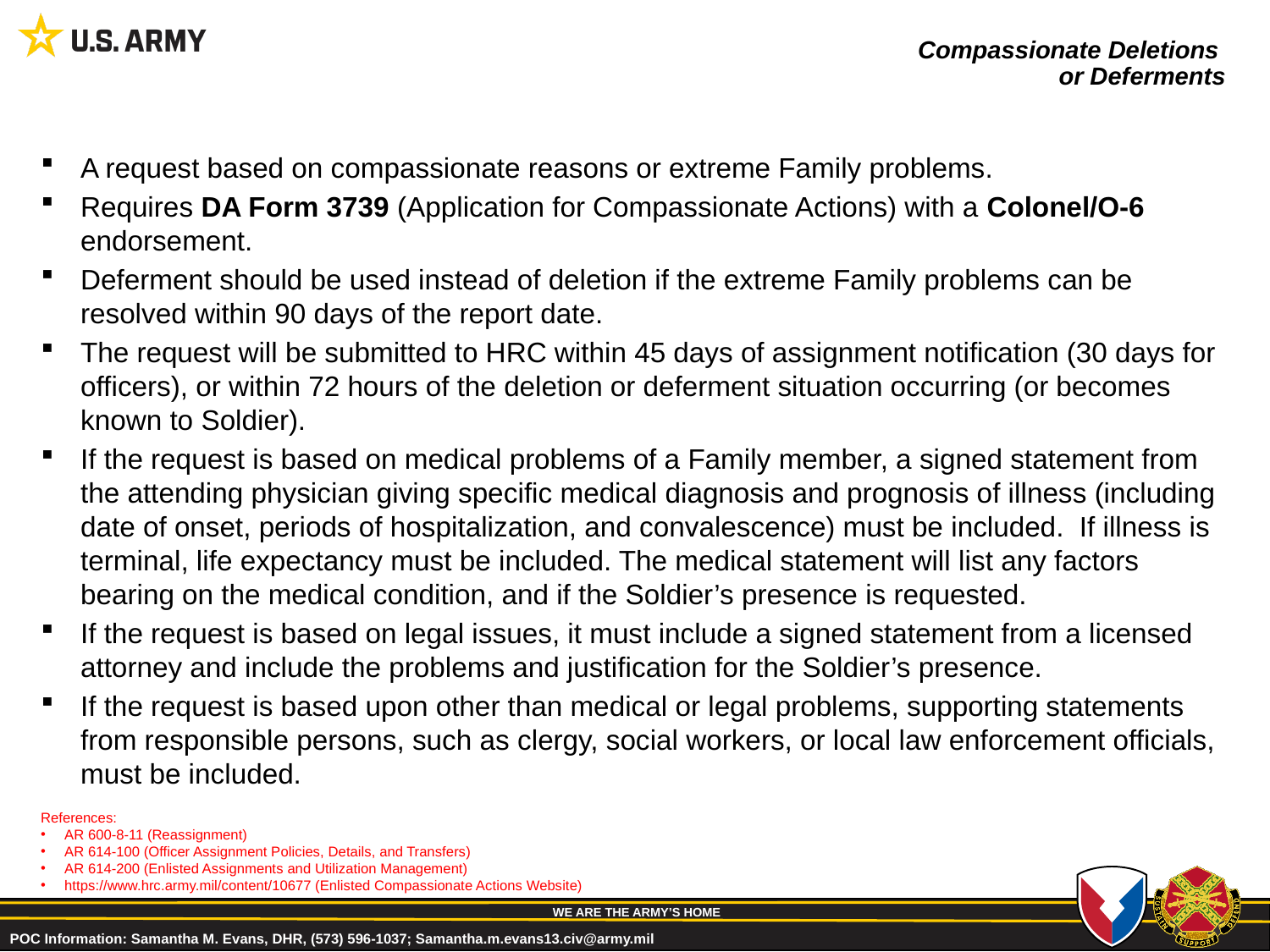

# Compassionate Deletions or Deferments
A request based on compassionate reasons or extreme Family problems.
Requires DA Form 3739 (Application for Compassionate Actions) with a Colonel/O-6 endorsement.
Deferment should be used instead of deletion if the extreme Family problems can be resolved within 90 days of the report date.
The request will be submitted to HRC within 45 days of assignment notification (30 days for officers), or within 72 hours of the deletion or deferment situation occurring (or becomes known to Soldier).
If the request is based on medical problems of a Family member, a signed statement from the attending physician giving specific medical diagnosis and prognosis of illness (including date of onset, periods of hospitalization, and convalescence) must be included.  If illness is terminal, life expectancy must be included. The medical statement will list any factors bearing on the medical condition, and if the Soldier’s presence is requested.
If the request is based on legal issues, it must include a signed statement from a licensed attorney and include the problems and justification for the Soldier’s presence.
If the request is based upon other than medical or legal problems, supporting statements from responsible persons, such as clergy, social workers, or local law enforcement officials, must be included.

References:
AR 600-8-11 (Reassignment)
AR 614-100 (Officer Assignment Policies, Details, and Transfers)
AR 614-200 (Enlisted Assignments and Utilization Management)
https://www.hrc.army.mil/content/10677 (Enlisted Compassionate Actions Website)